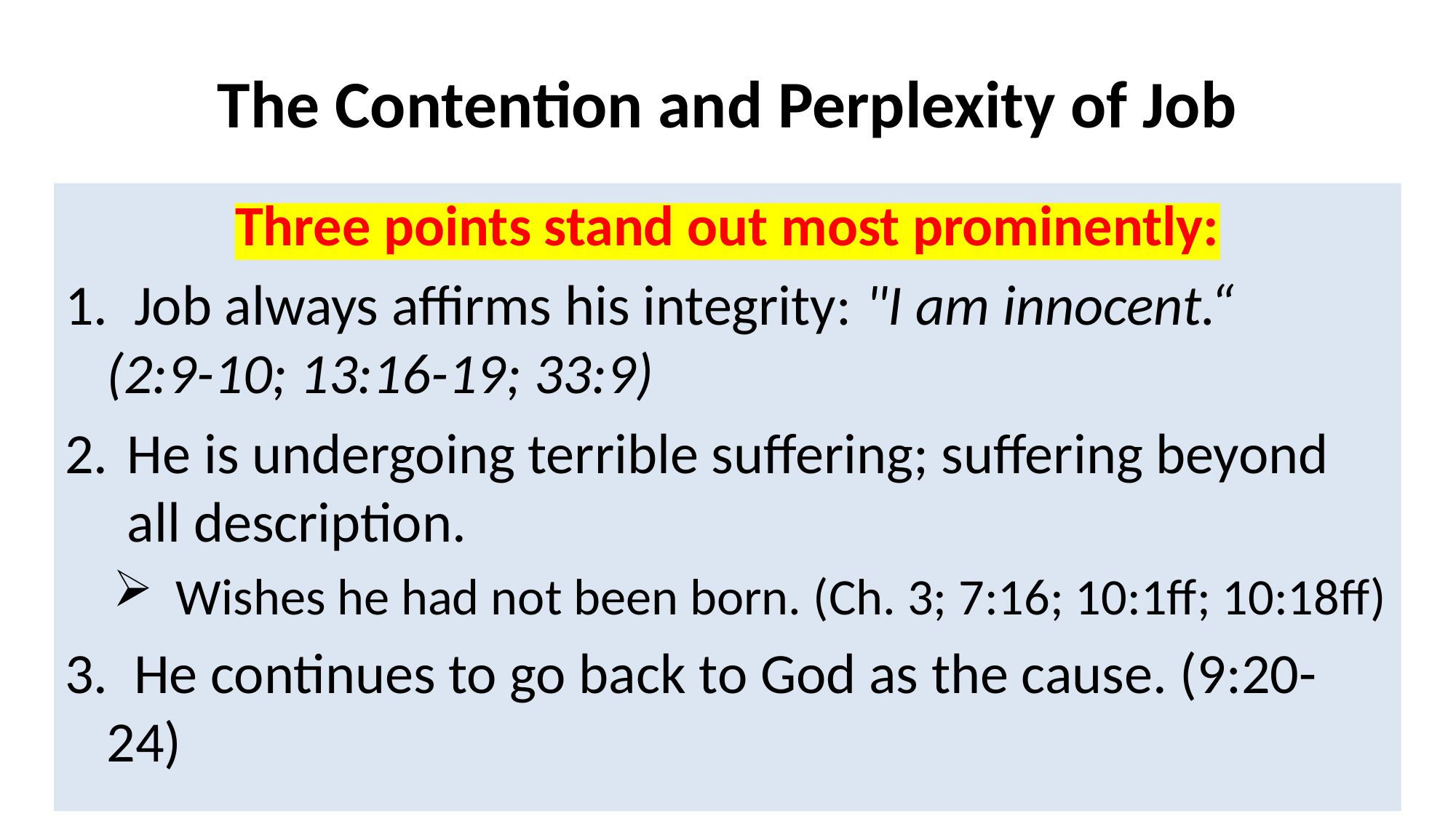

# The Contention and Perplexity of Job
Three points stand out most prominently:
1.  Job always affirms his integrity: "I am innocent.“
(2:9-10; 13:16-19; 33:9)
He is undergoing terrible suffering; suffering beyond all description.
Wishes he had not been born. (Ch. 3; 7:16; 10:1ff; 10:18ff)
3.  He continues to go back to God as the cause. (9:20-24)